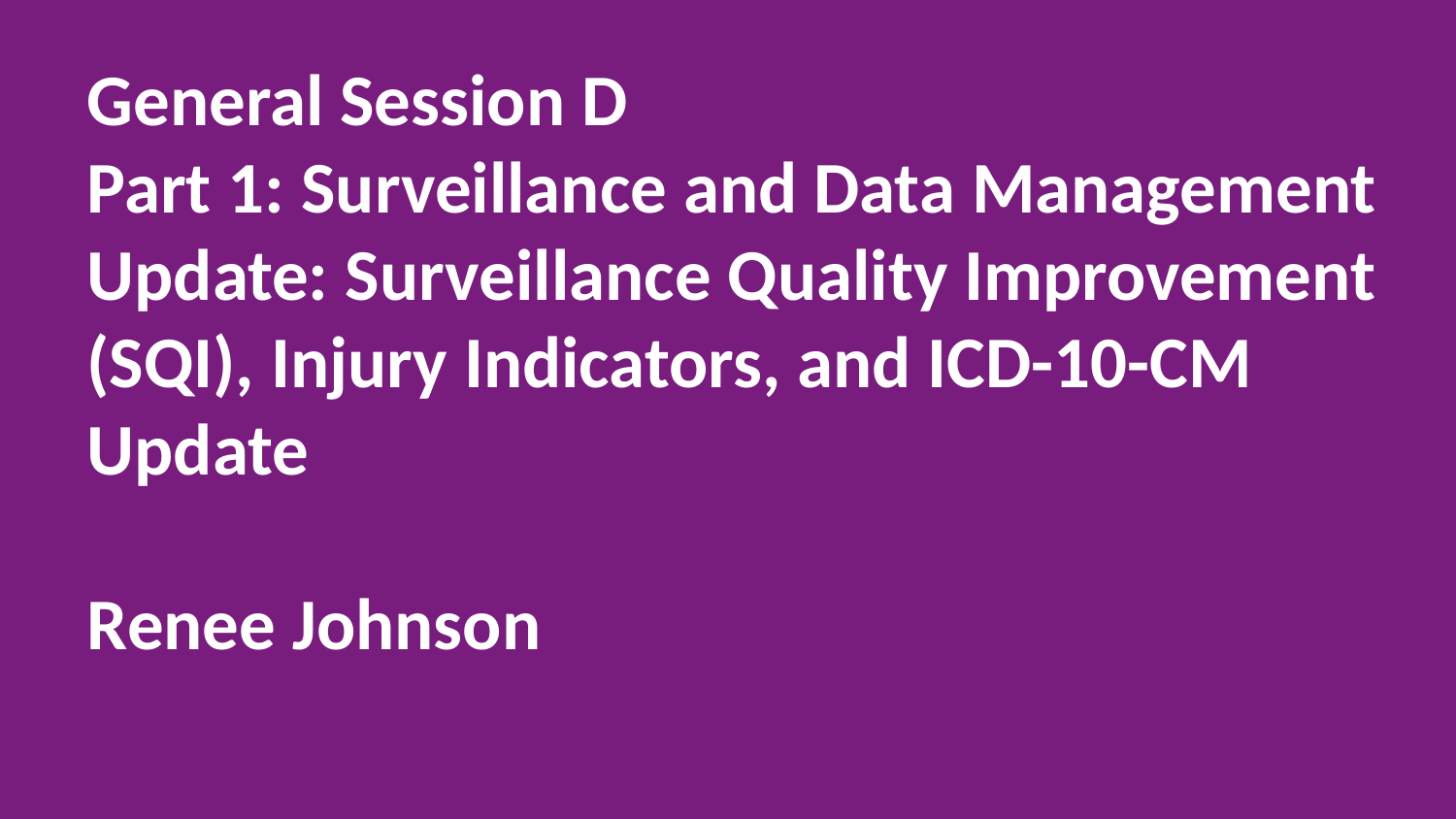

# General Session D Part 1: Surveillance and Data Management Update: Surveillance Quality Improvement (SQI), Injury Indicators, and ICD-10-CM Update Renee Johnson